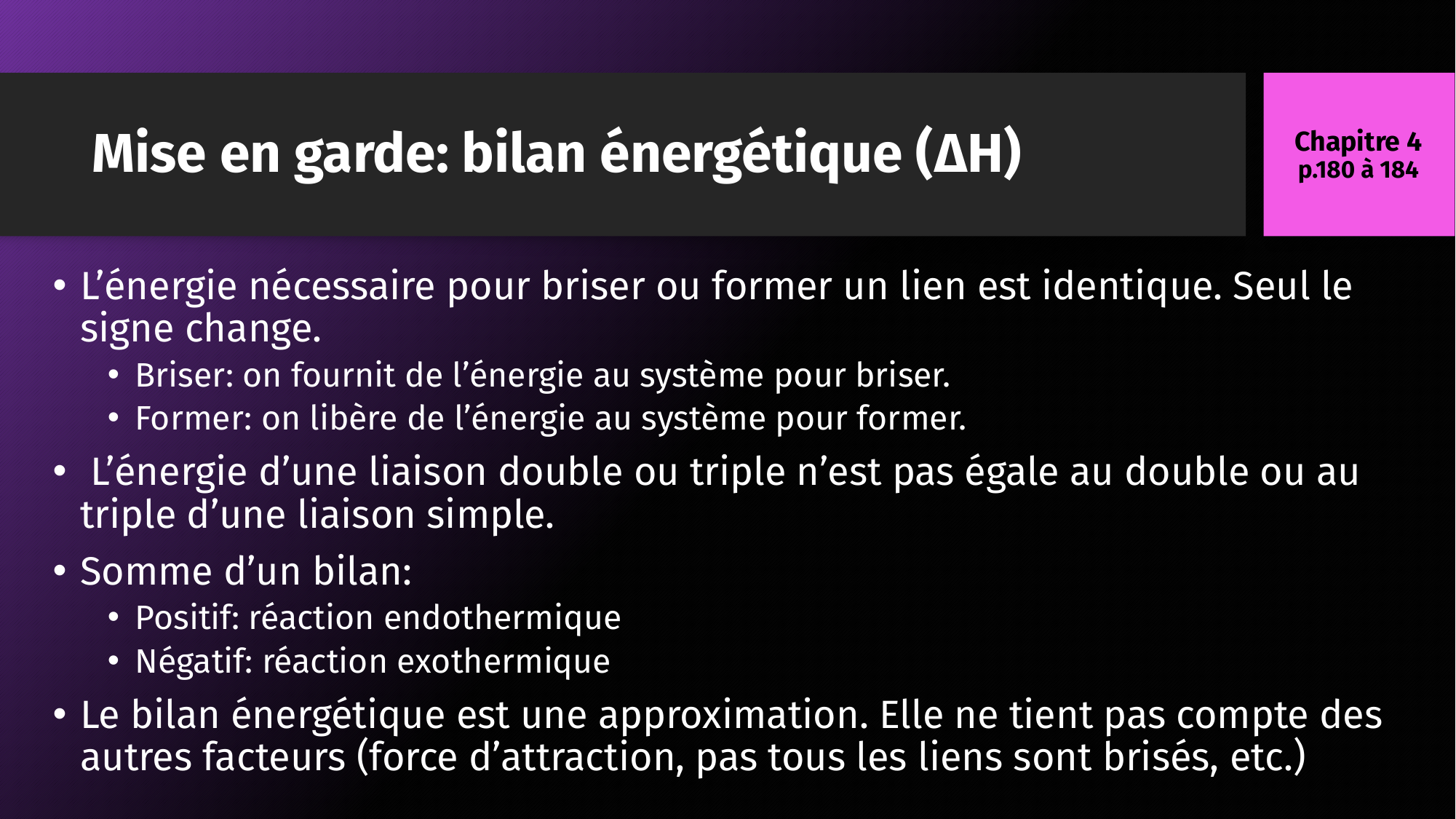

Chapitre 4
p.180 à 184
# Mise en garde: bilan énergétique (ΔH)
L’énergie nécessaire pour briser ou former un lien est identique. Seul le signe change.
Briser: on fournit de l’énergie au système pour briser.
Former: on libère de l’énergie au système pour former.
 L’énergie d’une liaison double ou triple n’est pas égale au double ou au triple d’une liaison simple.
Somme d’un bilan:
Positif: réaction endothermique
Négatif: réaction exothermique
Le bilan énergétique est une approximation. Elle ne tient pas compte des autres facteurs (force d’attraction, pas tous les liens sont brisés, etc.)